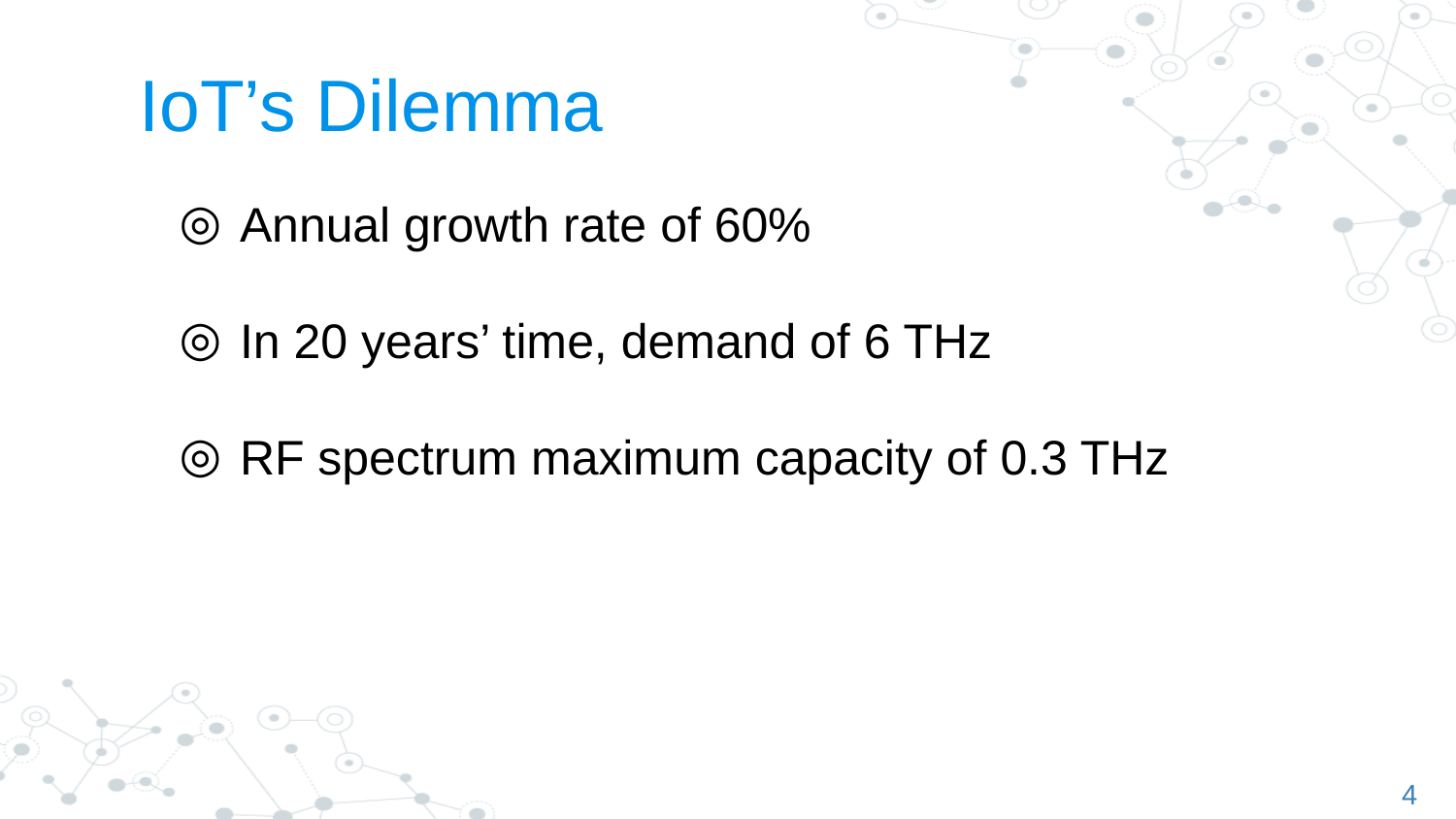

# IoT’s Dilemma
Annual growth rate of 60%

In 20 years’ time, demand of 6 THz

RF spectrum maximum capacity of 0.3 THz

4